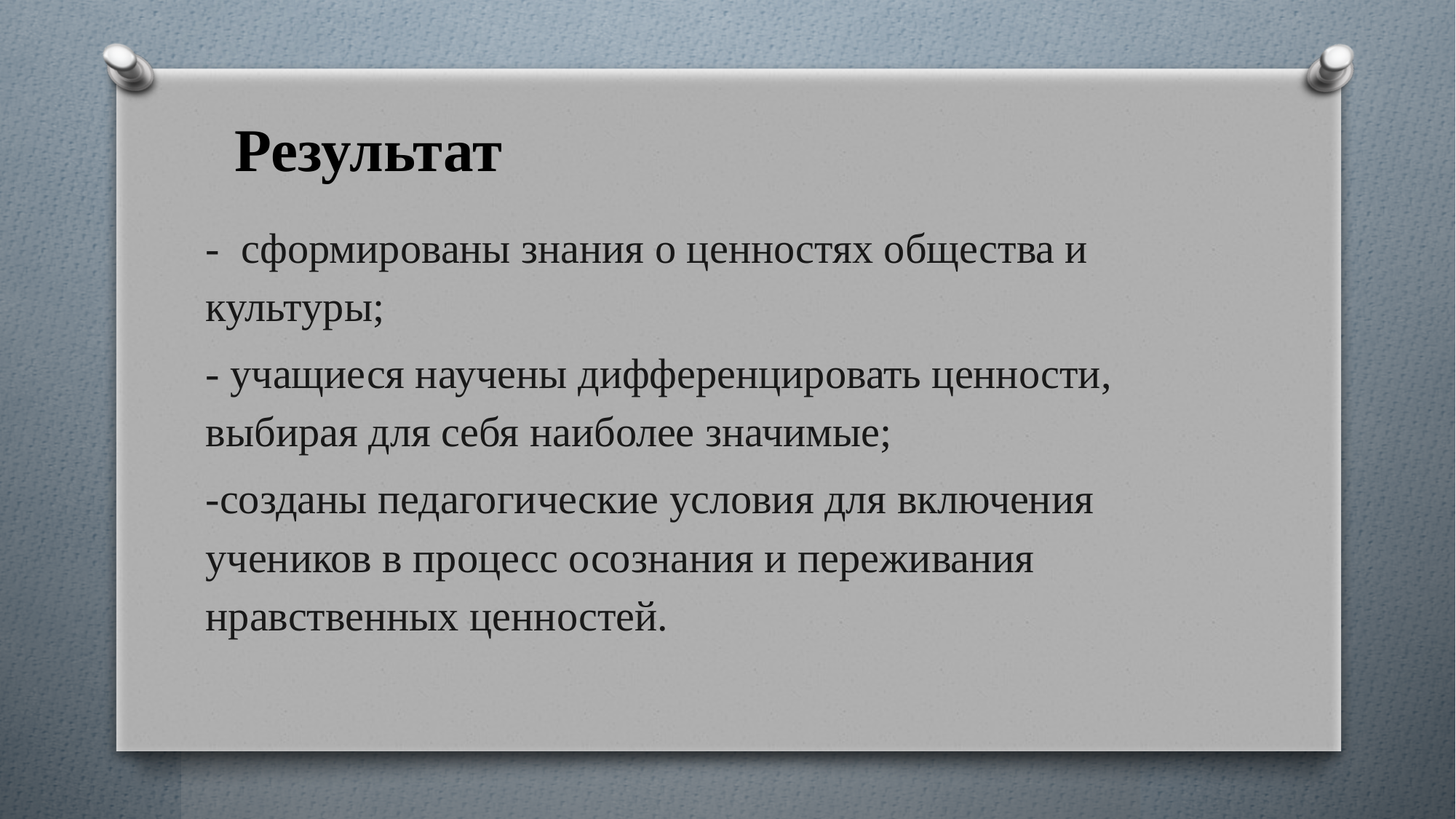

# Результат
-  сформированы знания о ценностях общества и культуры;
- учащиеся научены дифференцировать ценности, выбирая для себя наиболее значимые;
-созданы педагогические условия для включения учеников в процесс осознания и переживания нравственных ценностей.